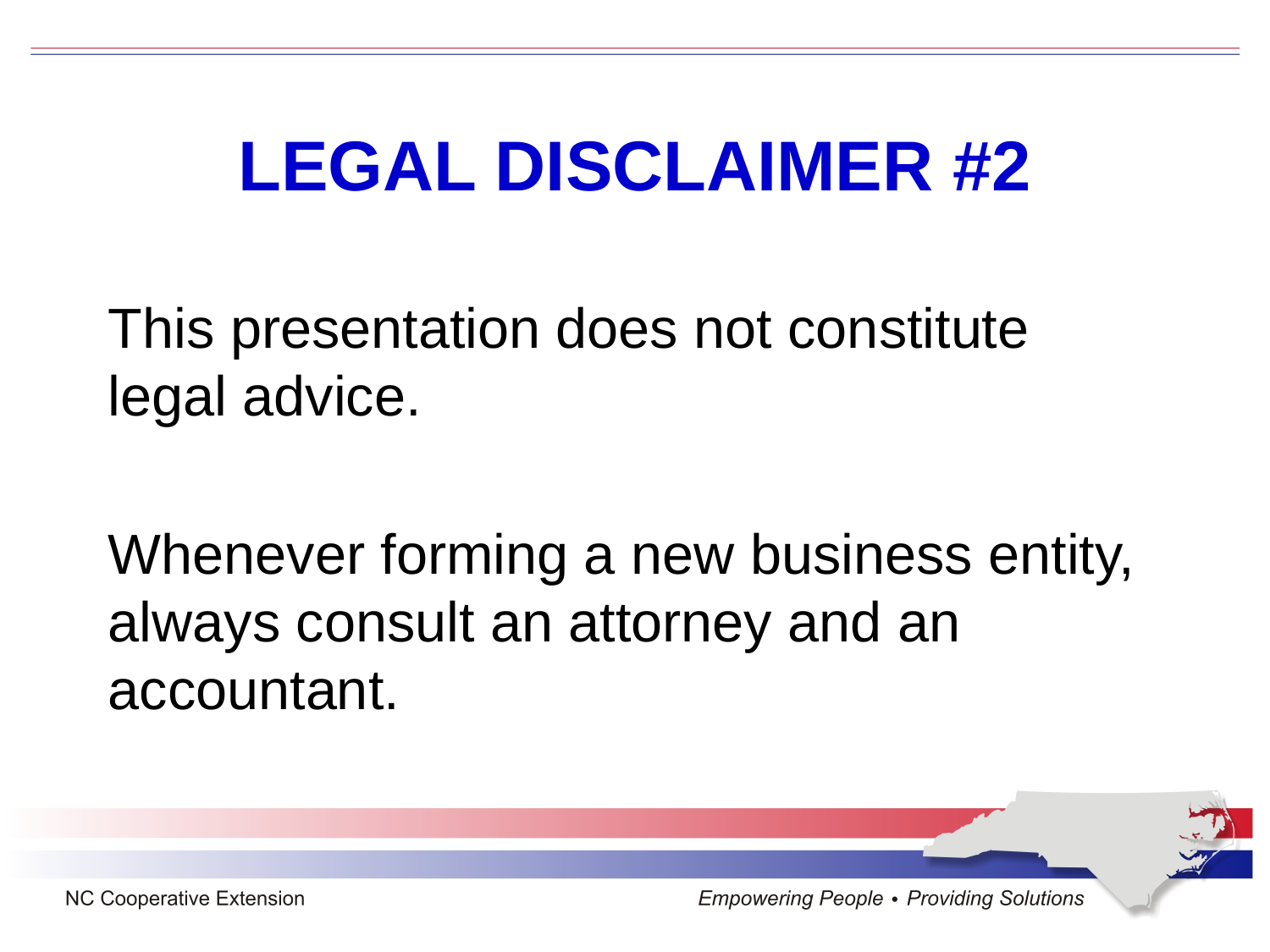

# LEGAL DISCLAIMER #2
This presentation does not constitute legal advice.

Whenever forming a new business entity, always consult an attorney and an accountant.